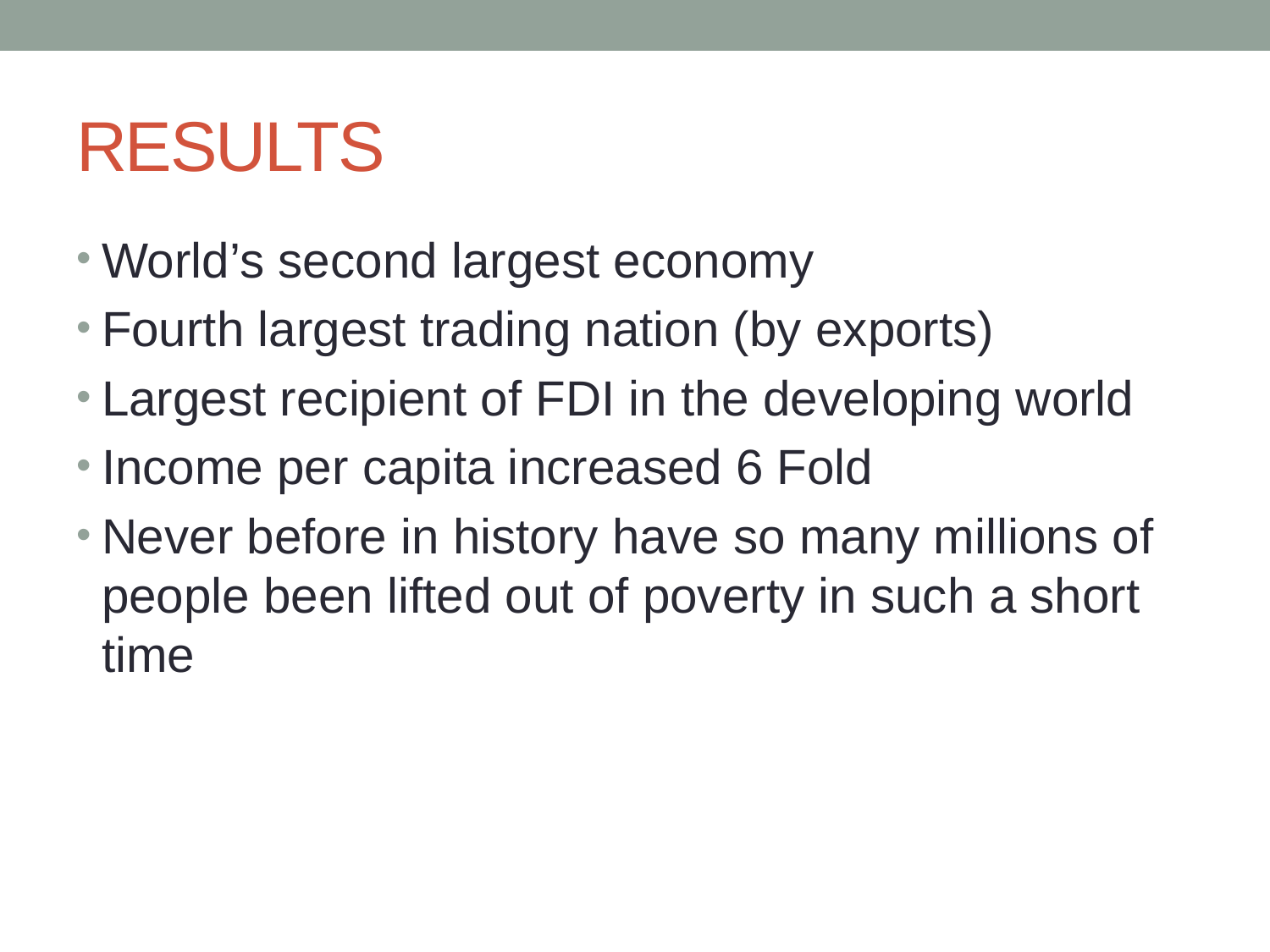

# RESULTS
World’s second largest economy
Fourth largest trading nation (by exports)
Largest recipient of FDI in the developing world
Income per capita increased 6 Fold
Never before in history have so many millions of people been lifted out of poverty in such a short time